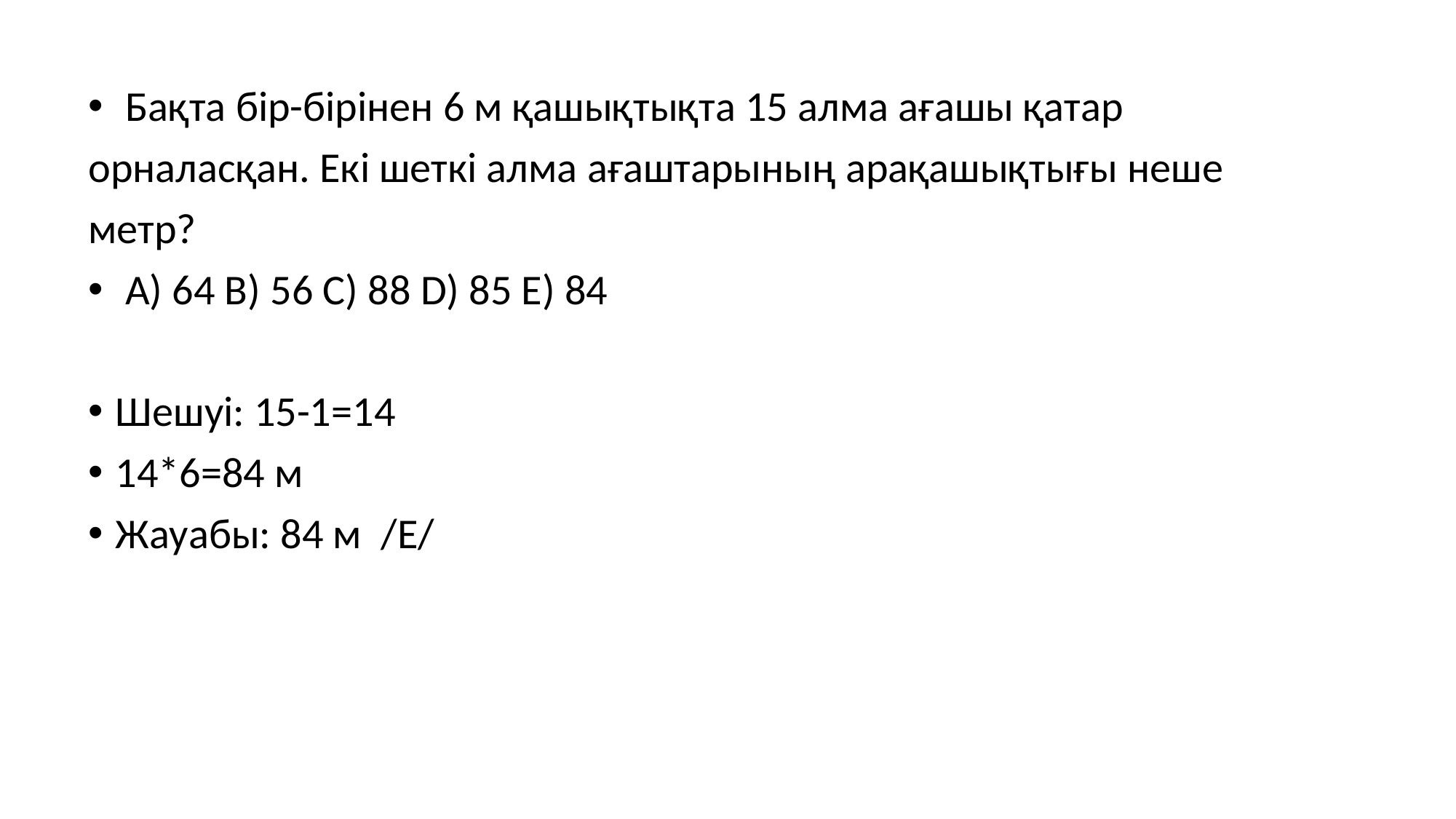

Бақта бір-бірінен 6 м қашықтықта 15 алма ағашы қатар
орналасқан. Екі шеткі алма ағаштарының арақашықтығы неше
метр?
 A) 64 B) 56 C) 88 D) 85 E) 84

Шешуі: 15-1=14
14*6=84 м
Жауабы: 84 м  /Е/